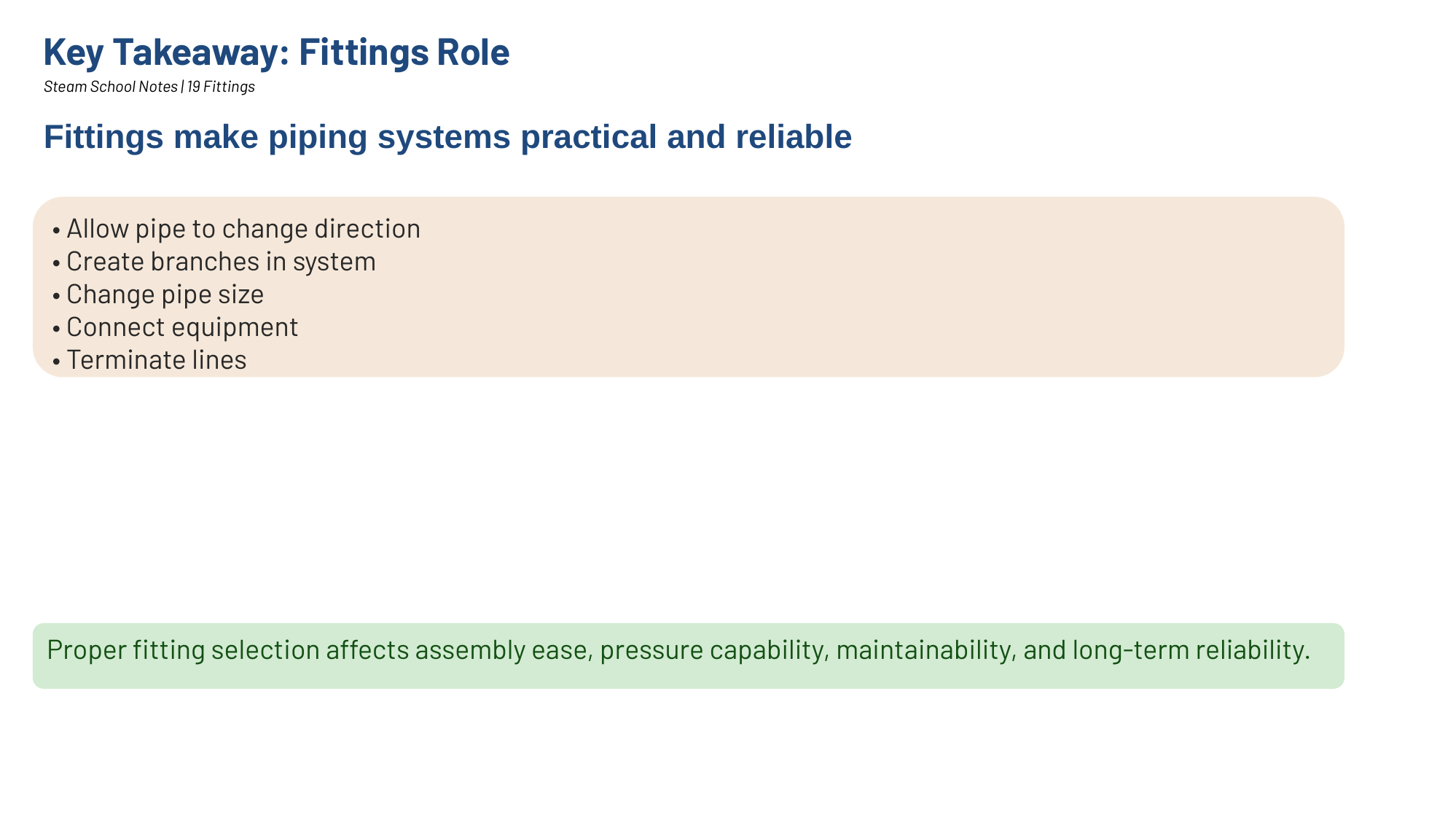

Key Takeaway: Fittings Role
Steam School Notes | 19 Fittings
Fittings make piping systems practical and reliable
• Allow pipe to change direction
• Create branches in system
• Change pipe size
• Connect equipment
• Terminate lines

Proper fitting selection affects assembly ease, pressure capability, maintainability, and long-term reliability.